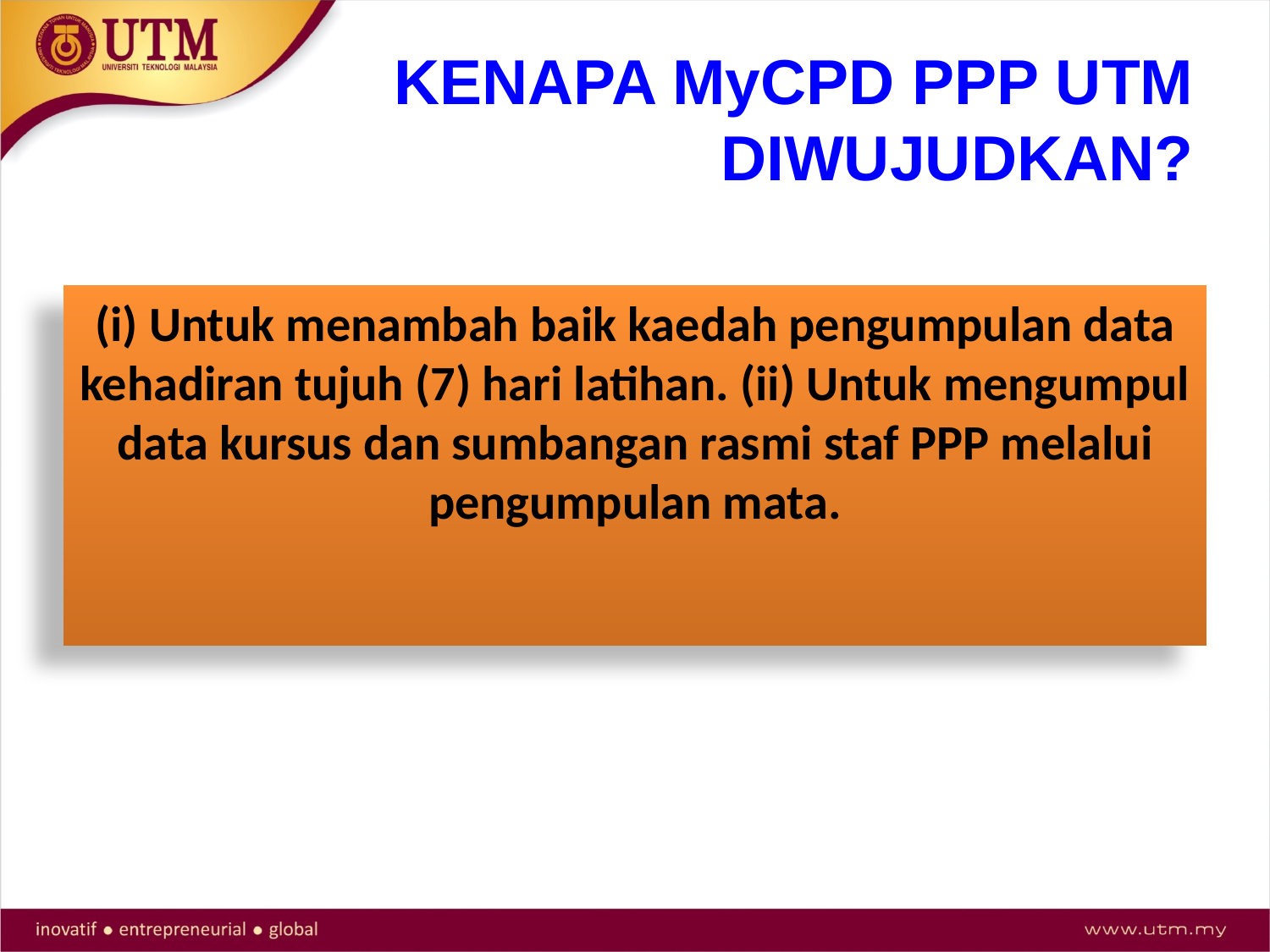

# KENAPA MyCPD PPP UTM DIWUJUDKAN?
(i) Untuk menambah baik kaedah pengumpulan data kehadiran tujuh (7) hari latihan. (ii) Untuk mengumpul data kursus dan sumbangan rasmi staf PPP melalui pengumpulan mata.